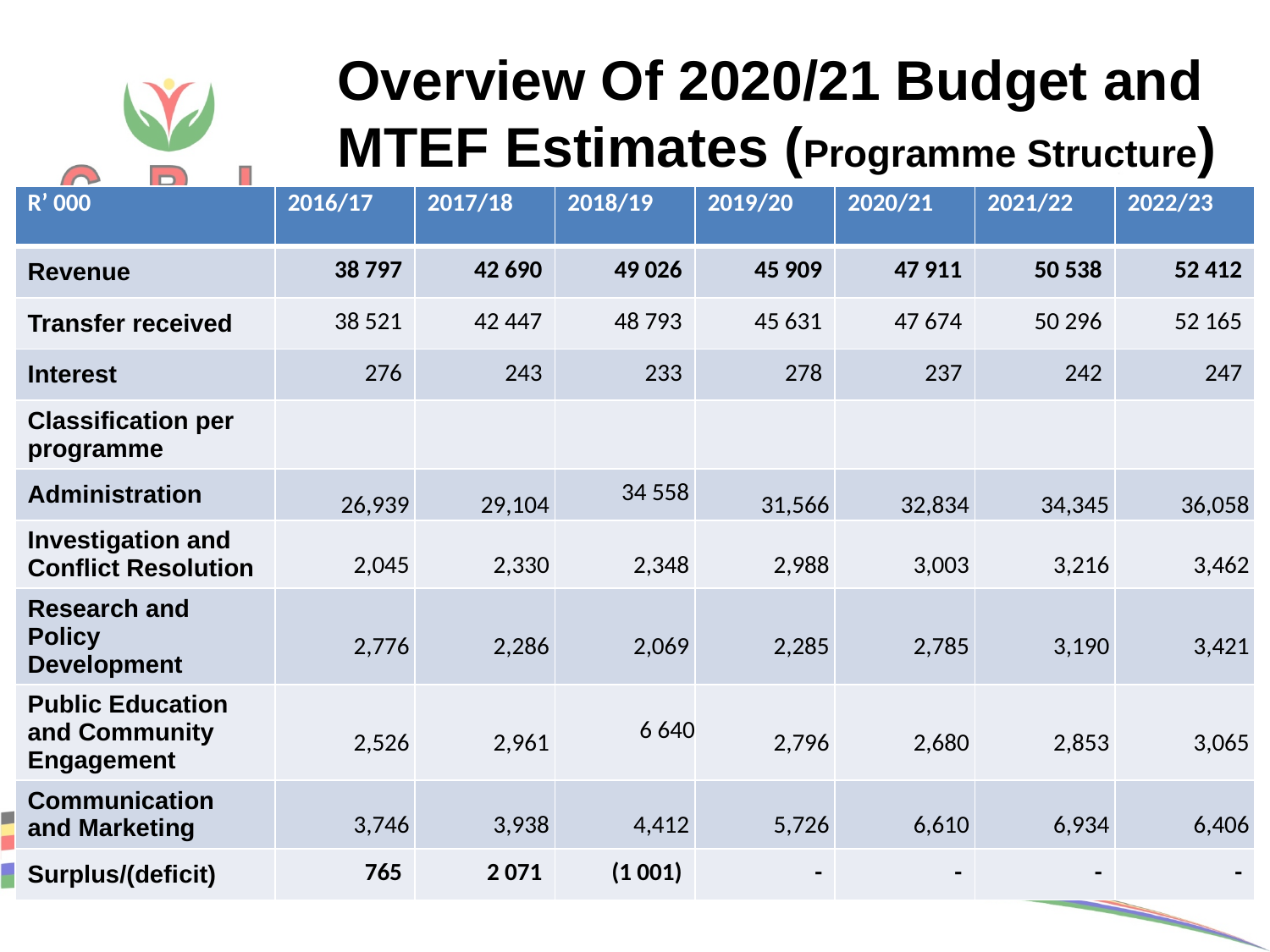

# Overview Of 2020/21 Budget and MTEF Estimates (Programme Structure)
| R’ 000 | 2016/17 | 2017/18 | 2018/19 | 2019/20 | 2020/21 | 2021/22 | 2022/23 |
| --- | --- | --- | --- | --- | --- | --- | --- |
| Revenue | 38 797 | 42 690 | 49 026 | 45 909 | 47 911 | 50 538 | 52 412 |
| Transfer received | 38 521 | 42 447 | 48 793 | 45 631 | 47 674 | 50 296 | 52 165 |
| Interest | 276 | 243 | 233 | 278 | 237 | 242 | 247 |
| Classification per programme |  |  |  |  |  |  |  |
| Administration | 26,939 | 29,104 | 34 558 | 31,566 | 32,834 | 34,345 | 36,058 |
| Investigation and Conflict Resolution | 2,045 | 2,330 | 2,348 | 2,988 | 3,003 | 3,216 | 3,462 |
| Research and Policy Development | 2,776 | 2,286 | 2,069 | 2,285 | 2,785 | 3,190 | 3,421 |
| Public Education and Community Engagement | 2,526 | 2,961 | 6 640 | 2,796 | 2,680 | 2,853 | 3,065 |
| Communication and Marketing | 3,746 | 3,938 | 4,412 | 5,726 | 6,610 | 6,934 | 6,406 |
| Surplus/(deficit) | 765 | 2 071 | (1 001) | - | - | - | - |
|  |  |  |  |  |
| --- | --- | --- | --- | --- |
|  |  |  |  |  |